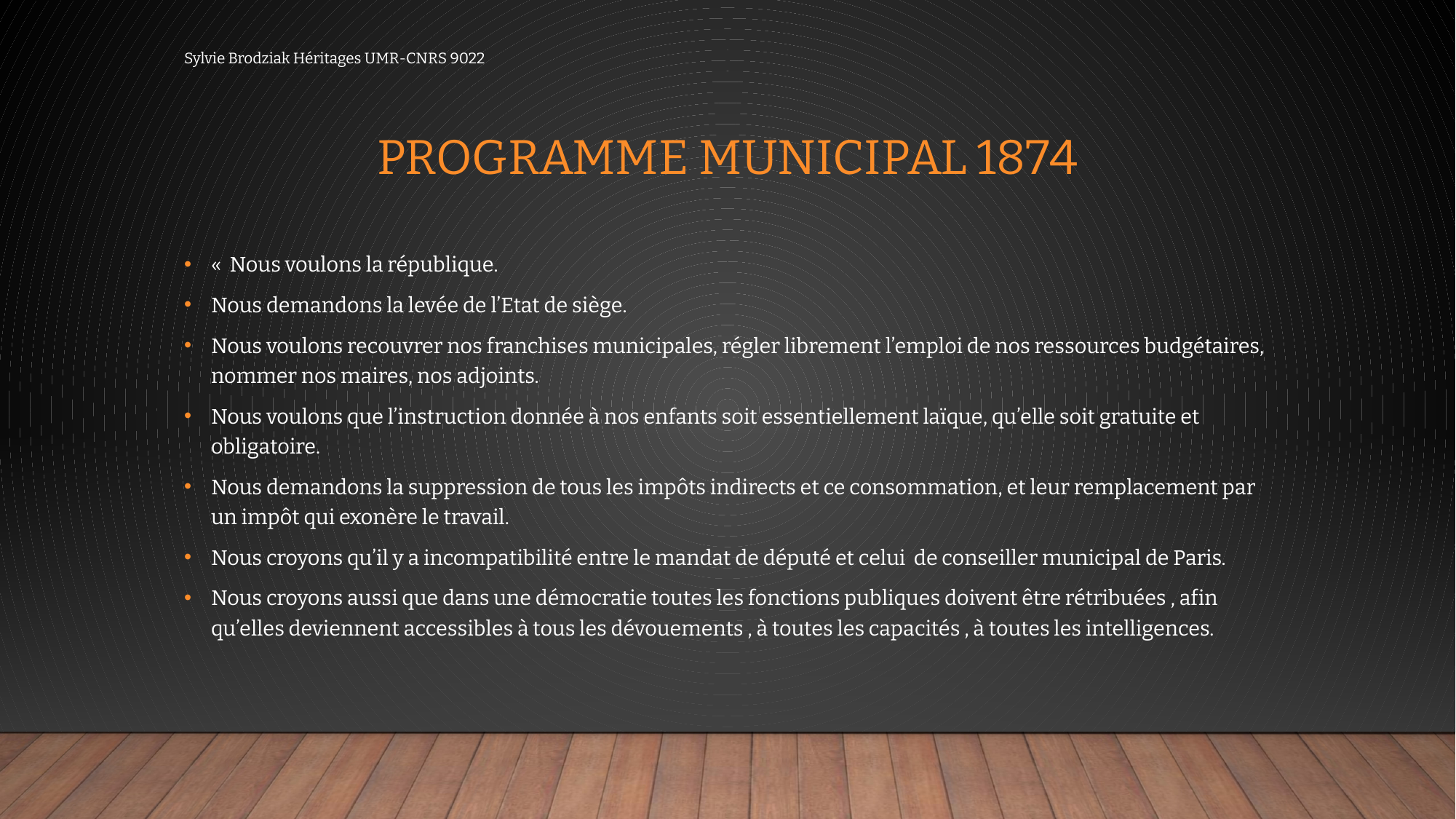

Sylvie Brodziak Héritages UMR-CNRS 9022
# Programme municipal 1874
«  Nous voulons la république.
Nous demandons la levée de l’Etat de siège.
Nous voulons recouvrer nos franchises municipales, régler librement l’emploi de nos ressources budgétaires, nommer nos maires, nos adjoints.
Nous voulons que l’instruction donnée à nos enfants soit essentiellement laïque, qu’elle soit gratuite et obligatoire.
Nous demandons la suppression de tous les impôts indirects et ce consommation, et leur remplacement par un impôt qui exonère le travail.
Nous croyons qu’il y a incompatibilité entre le mandat de député et celui  de conseiller municipal de Paris.
Nous croyons aussi que dans une démocratie toutes les fonctions publiques doivent être rétribuées , afin qu’elles deviennent accessibles à tous les dévouements , à toutes les capacités , à toutes les intelligences.